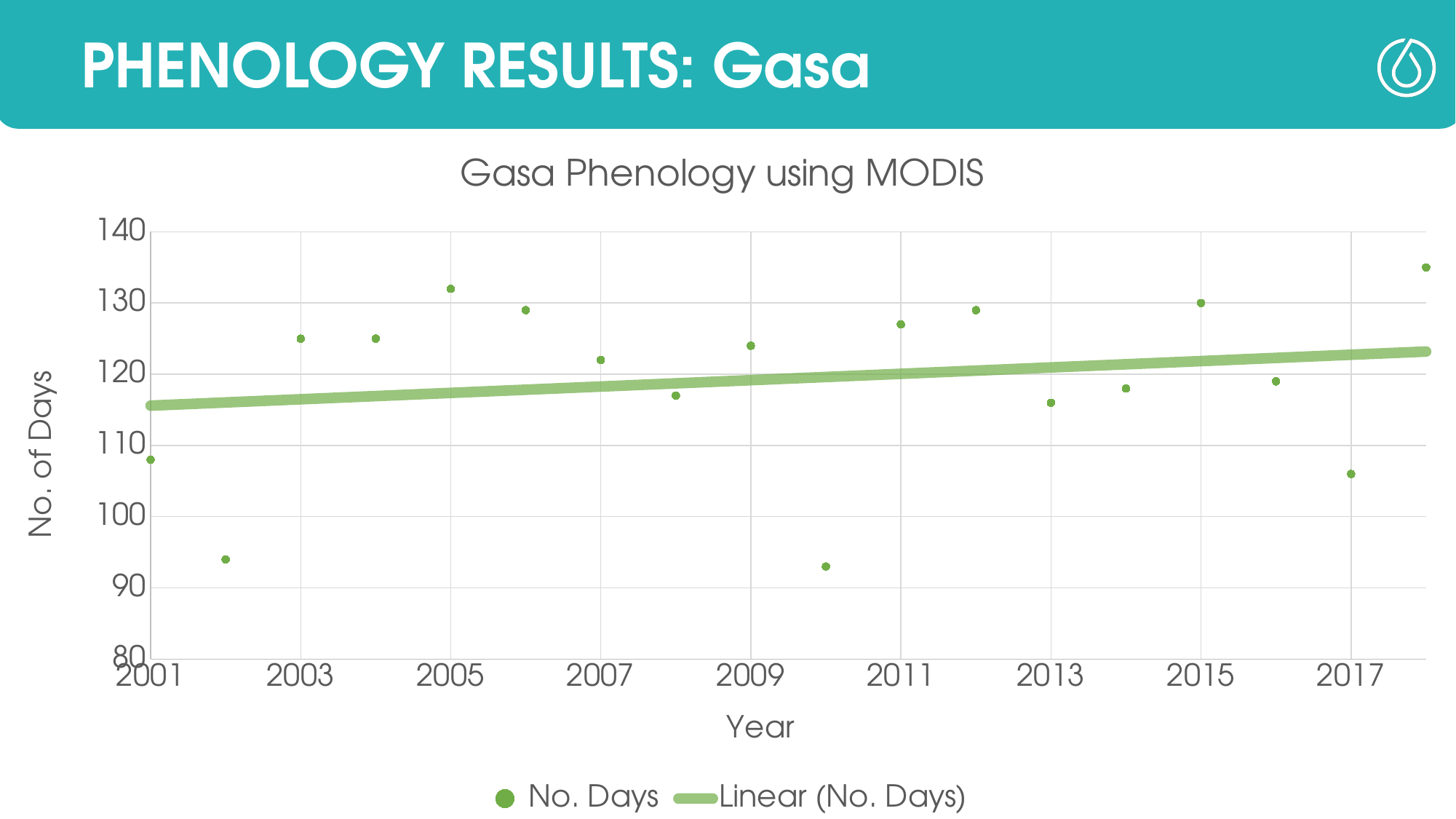

PHENOLOGY RESULTS: Gasa

### Chart: Gasa Phenology using MODIS

| Category |  |
|---|---|